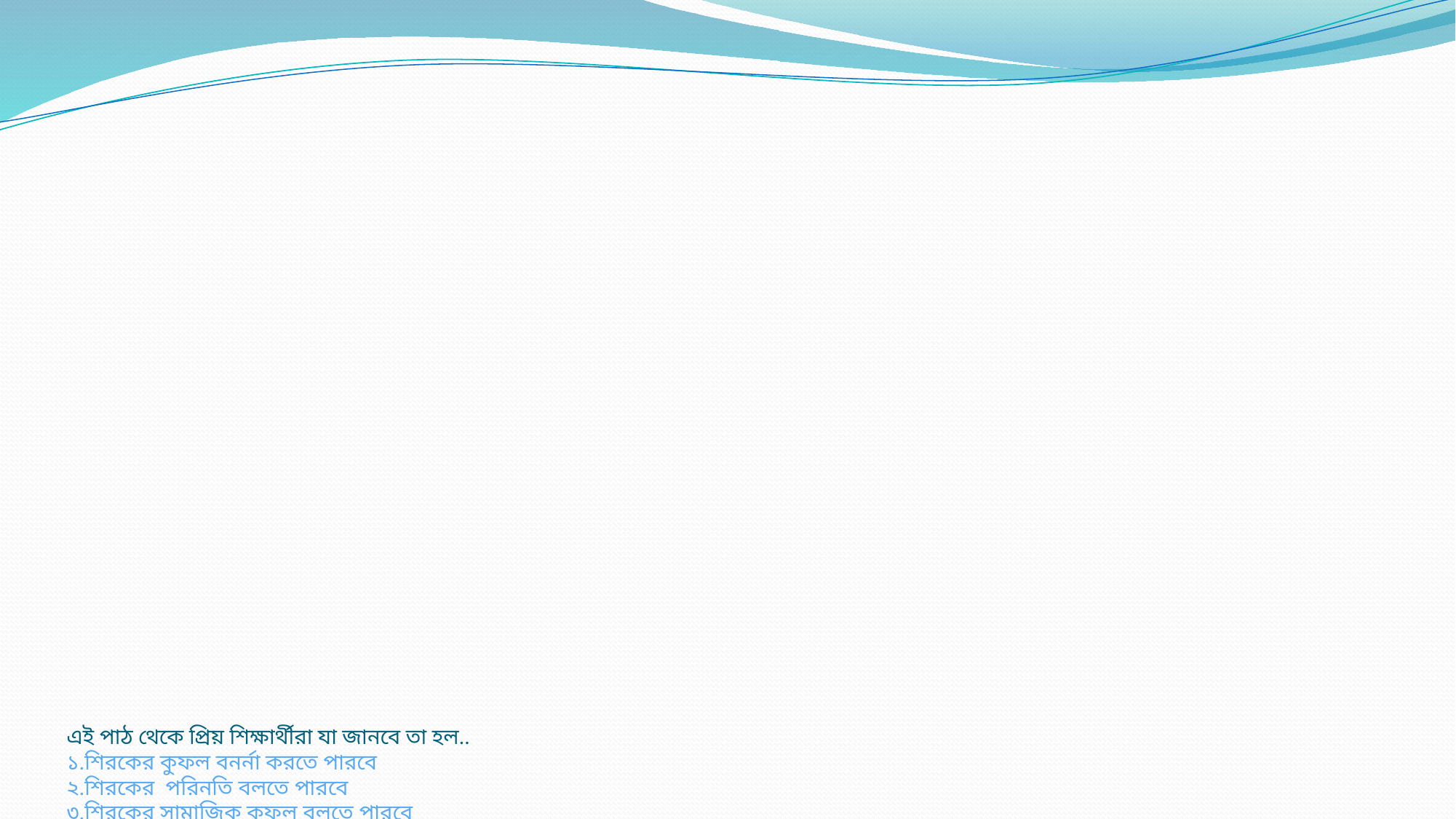

# এই পাঠ থেকে প্রিয় শিক্ষার্থীরা যা জানবে তা হল.. ১.শিরকের কুফল বনর্না করতে পারবে ২.শিরকের  পরিনতি বলতে পারবে ৩.শিরকের সামাজিক কুফল বলতে পারবে
শফিকুল